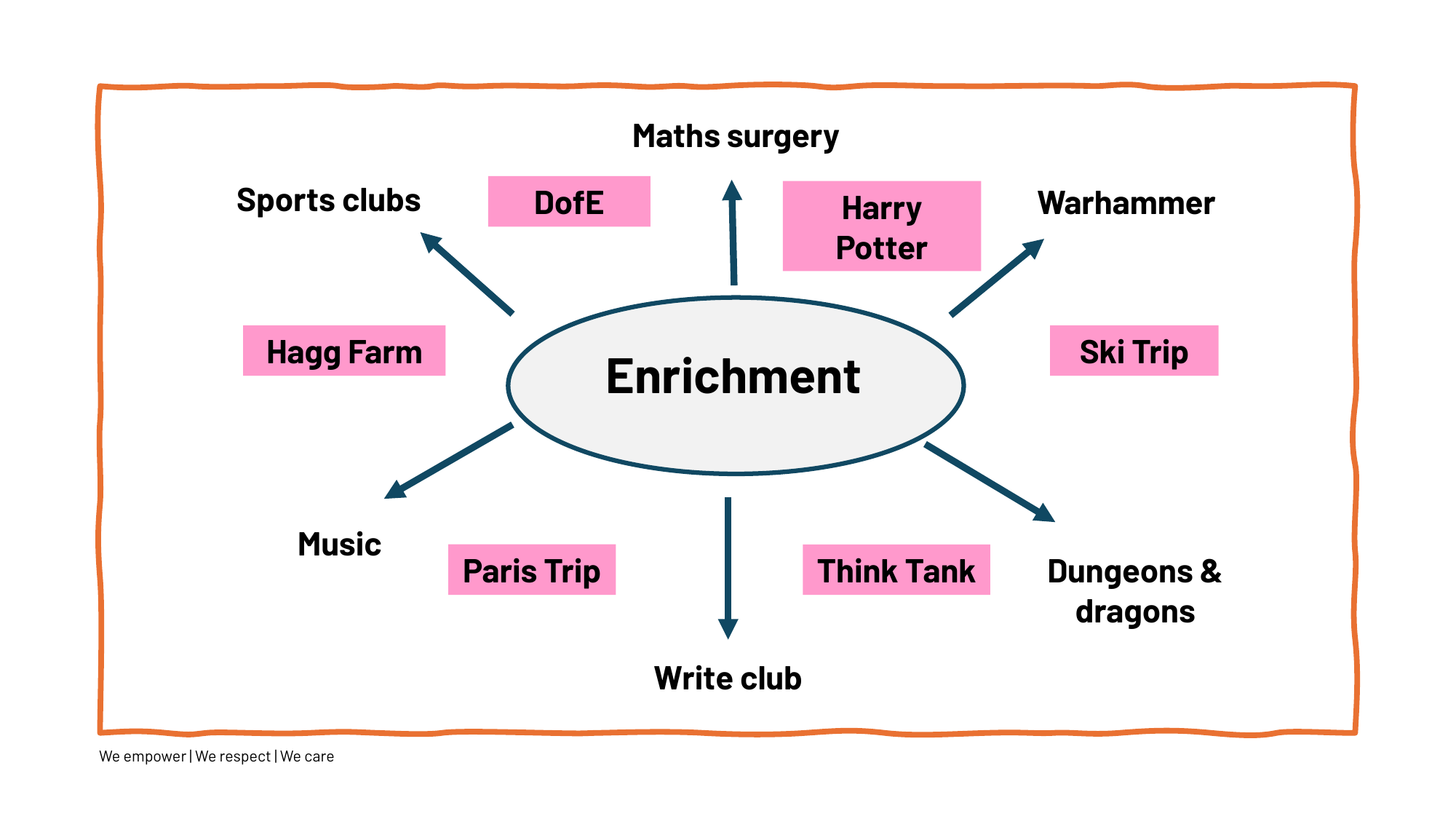

Maths surgery
Sports clubs
DofE
Warhammer
Harry Potter

Hagg Farm
Ski Trip
Enrichment
Music
Paris Trip
Think Tank
Dungeons & dragons
Write club
We empower | We respect | We care